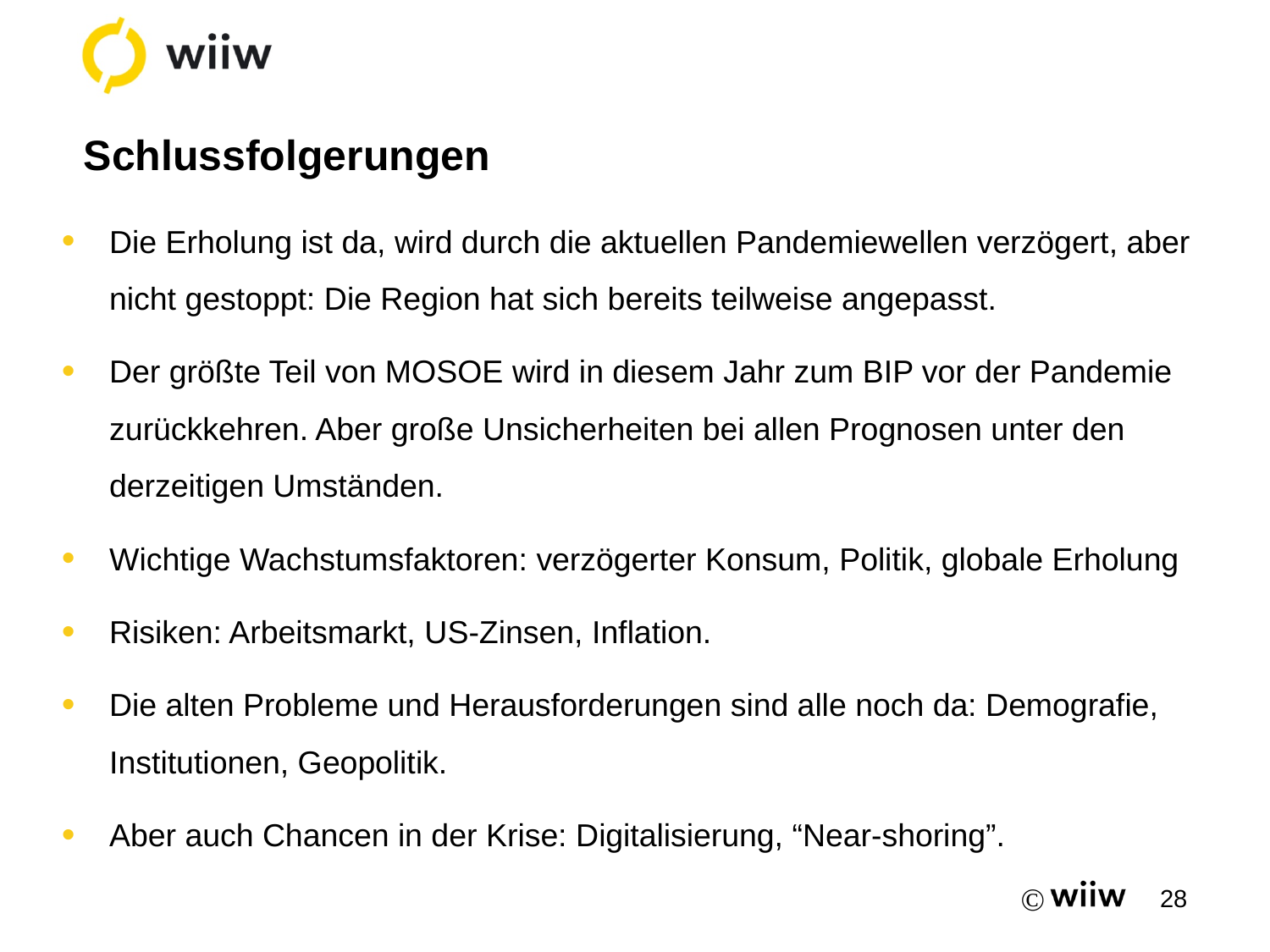

# Schlussfolgerungen
Die Erholung ist da, wird durch die aktuellen Pandemiewellen verzögert, aber nicht gestoppt: Die Region hat sich bereits teilweise angepasst.
Der größte Teil von MOSOE wird in diesem Jahr zum BIP vor der Pandemie zurückkehren. Aber große Unsicherheiten bei allen Prognosen unter den derzeitigen Umständen.
Wichtige Wachstumsfaktoren: verzögerter Konsum, Politik, globale Erholung
Risiken: Arbeitsmarkt, US-Zinsen, Inflation.
Die alten Probleme und Herausforderungen sind alle noch da: Demografie, Institutionen, Geopolitik.
Aber auch Chancen in der Krise: Digitalisierung, “Near-shoring”.